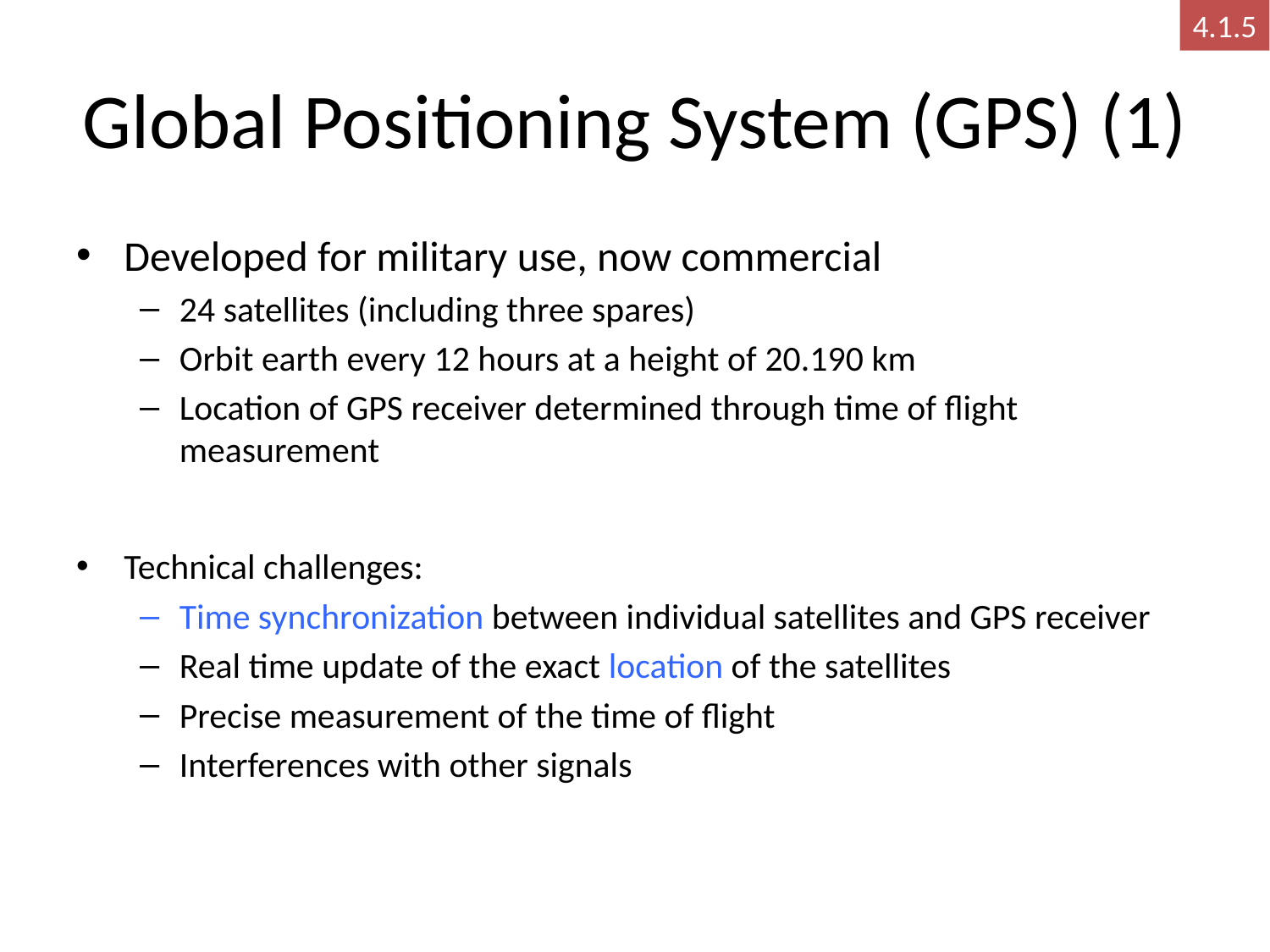

4.1.5
# Global Positioning System (GPS) (1)
Developed for military use, now commercial
24 satellites (including three spares)
Orbit earth every 12 hours at a height of 20.190 km
Location of GPS receiver determined through time of flight measurement

Technical challenges:
Time synchronization between individual satellites and GPS receiver
Real time update of the exact location of the satellites
Precise measurement of the time of flight
Interferences with other signals